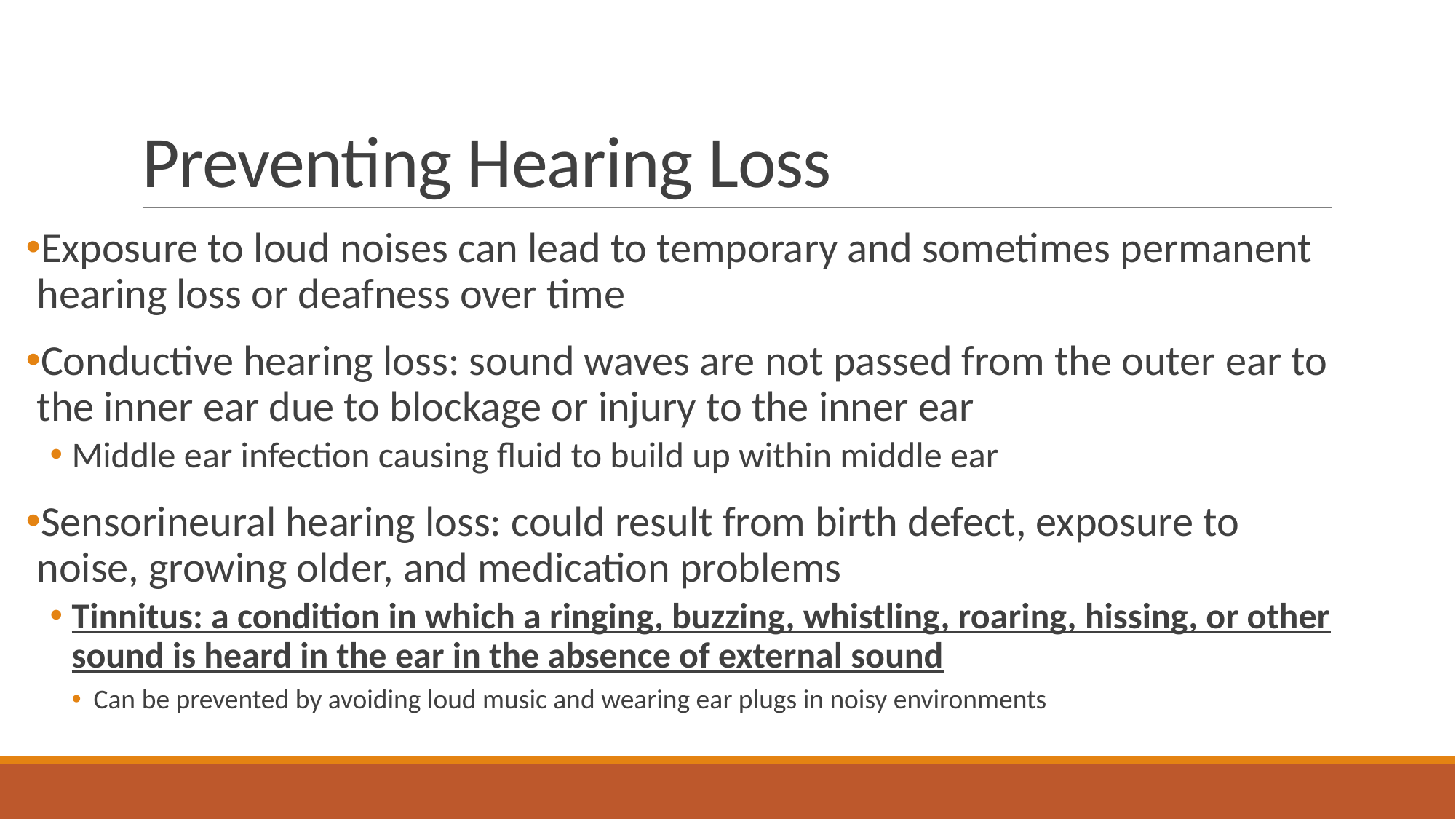

# Preventing Hearing Loss
Exposure to loud noises can lead to temporary and sometimes permanent hearing loss or deafness over time
Conductive hearing loss: sound waves are not passed from the outer ear to the inner ear due to blockage or injury to the inner ear
Middle ear infection causing fluid to build up within middle ear
Sensorineural hearing loss: could result from birth defect, exposure to noise, growing older, and medication problems
Tinnitus: a condition in which a ringing, buzzing, whistling, roaring, hissing, or other sound is heard in the ear in the absence of external sound
Can be prevented by avoiding loud music and wearing ear plugs in noisy environments